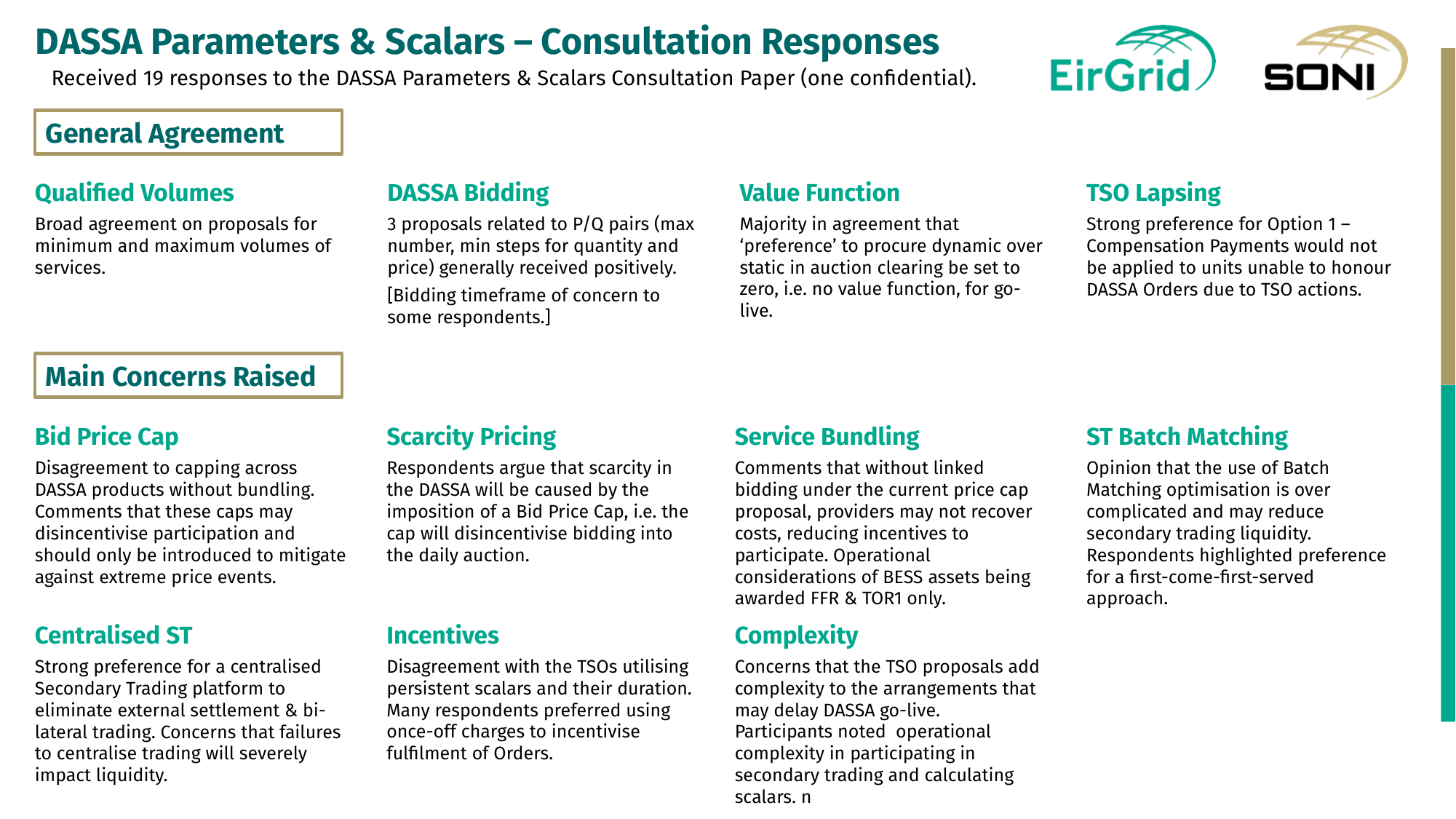

# DASSA Parameters & Scalars – Consultation Responses
 Received 19 responses to the DASSA Parameters & Scalars Consultation Paper (one confidential).
General Agreement
Qualified Volumes
Broad agreement on proposals for minimum and maximum volumes of services.
DASSA Bidding
3 proposals related to P/Q pairs (max number, min steps for quantity and price) generally received positively.
[Bidding timeframe of concern to some respondents.]
Value Function
Majority in agreement that ‘preference’ to procure dynamic over static in auction clearing be set to zero, i.e. no value function, for go-live.
TSO Lapsing
Strong preference for Option 1 – Compensation Payments would not be applied to units unable to honour DASSA Orders due to TSO actions.
Main Concerns Raised
Bid Price Cap
Disagreement to capping across DASSA products without bundling. Comments that these caps may disincentivise participation and should only be introduced to mitigate against extreme price events.
Scarcity Pricing
Respondents argue that scarcity in the DASSA will be caused by the imposition of a Bid Price Cap, i.e. the cap will disincentivise bidding into the daily auction.
Service Bundling
Comments that without linked bidding under the current price cap proposal, providers may not recover costs, reducing incentives to participate. Operational considerations of BESS assets being awarded FFR & TOR1 only.
ST Batch Matching
Opinion that the use of Batch Matching optimisation is over complicated and may reduce secondary trading liquidity. Respondents highlighted preference for a first-come-first-served approach.
Complexity
Concerns that the TSO proposals add complexity to the arrangements that may delay DASSA go-live. Participants noted  operational complexity in participating in secondary trading and calculating scalars. n
Centralised ST
Strong preference for a centralised Secondary Trading platform to eliminate external settlement & bi-lateral trading. Concerns that failures to centralise trading will severely impact liquidity.
Incentives
Disagreement with the TSOs utilising persistent scalars and their duration. Many respondents preferred using once-off charges to incentivise fulfilment of Orders.